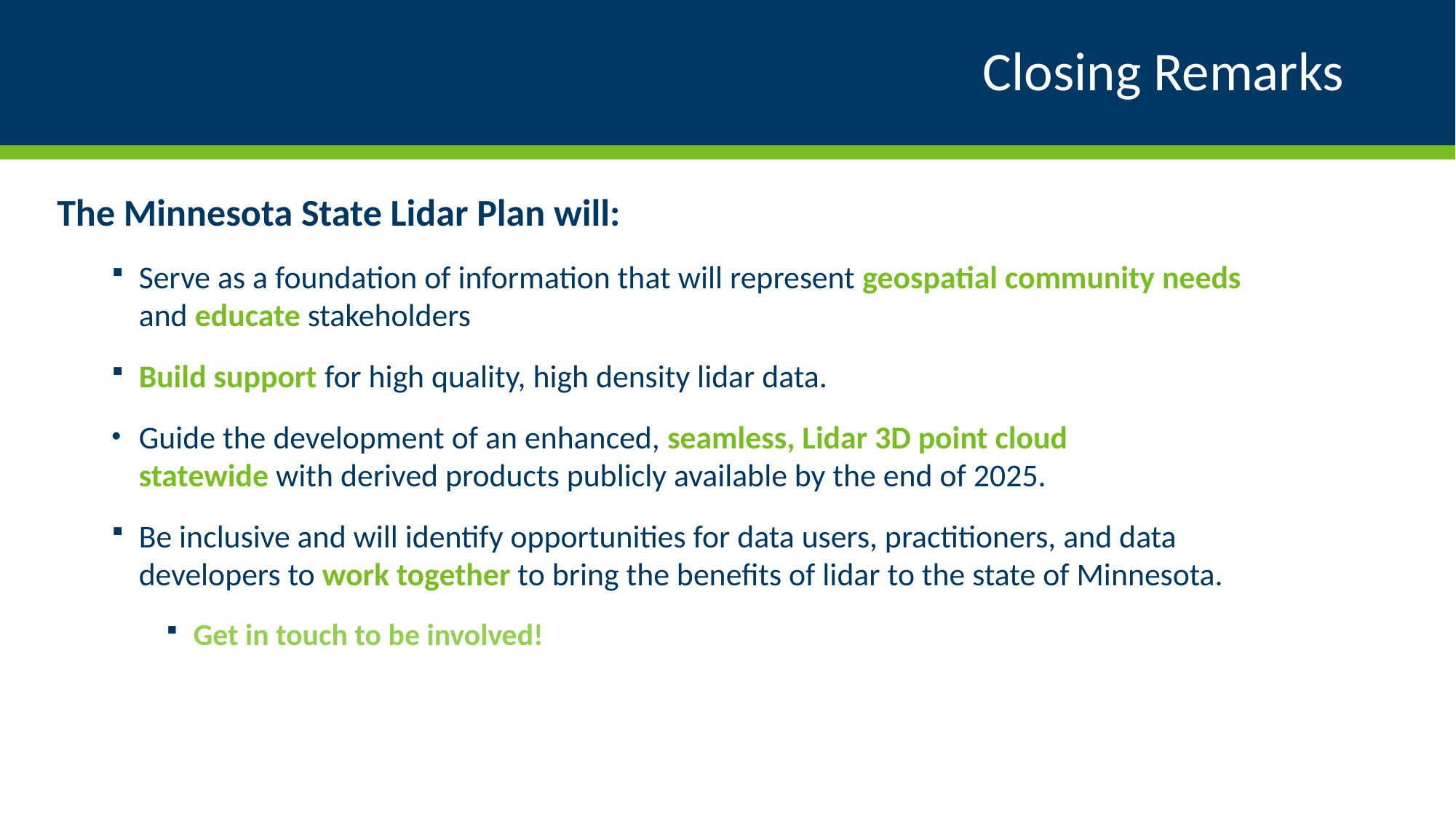

# Closing Remarks
The Minnesota State Lidar Plan will:
Serve as a foundation of information that will represent geospatial community needs and educate stakeholders
Build support for high quality, high density lidar data.
Guide the development of an enhanced, seamless, Lidar 3D point cloud statewide with derived products publicly available by the end of 2025.
Be inclusive and will identify opportunities for data users, practitioners, and data developers to work together to bring the benefits of lidar to the state of Minnesota.
Get in touch to be involved!